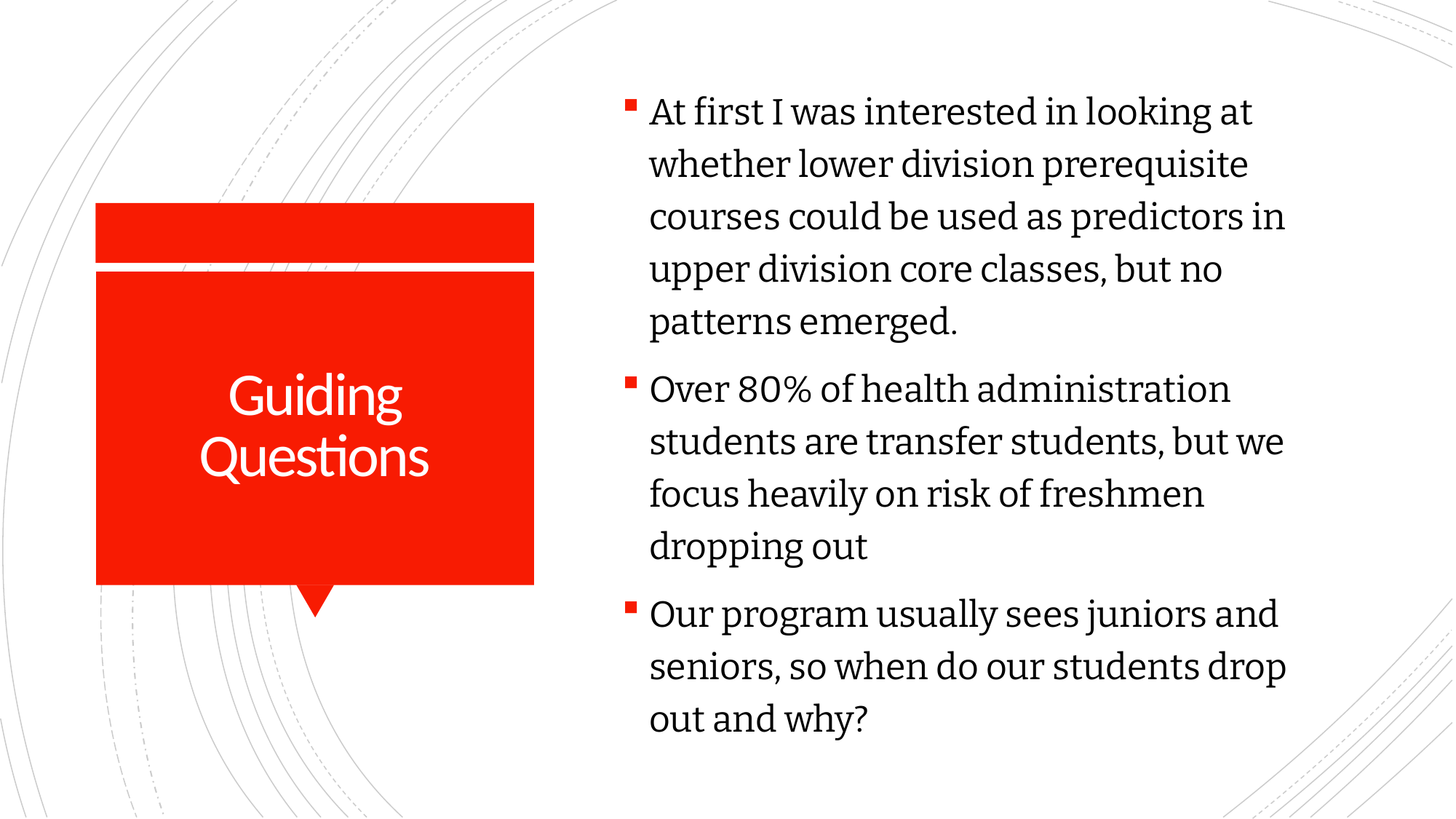

At first I was interested in looking at whether lower division prerequisite courses could be used as predictors in upper division core classes, but no patterns emerged.
Over 80% of health administration students are transfer students, but we focus heavily on risk of freshmen dropping out
Our program usually sees juniors and seniors, so when do our students drop out and why?
# Guiding Questions